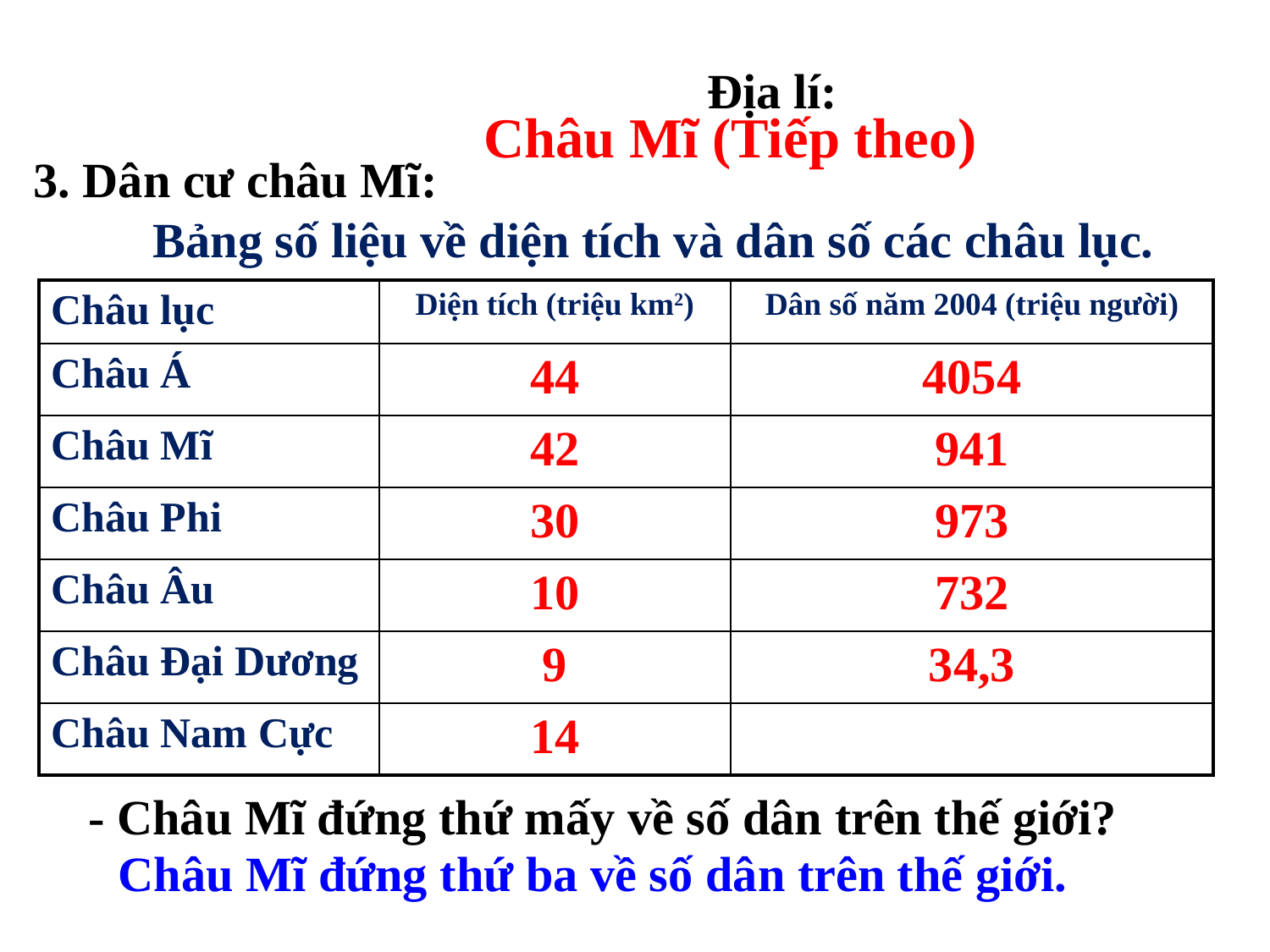

Địa lí:
Châu Mĩ (Tiếp theo)
3. Dân cư châu Mĩ:
   Bảng số liệu về diện tích và dân số các châu lục.
| Châu lục | Diện tích (triệu km2) | Dân số năm 2004 (triệu người) |
| --- | --- | --- |
| Châu Á | 44 | 4054 |
| Châu Mĩ | 42 | 941 |
| Châu Phi | 30 | 973 |
| Châu Âu | 10 | 732 |
| Châu Đại Dương | 9 | 34,3 |
| Châu Nam Cực | 14 |  |
- Châu Mĩ đứng thứ mấy về số dân trên thế giới?
Châu Mĩ đứng thứ ba về số dân trên thế giới.